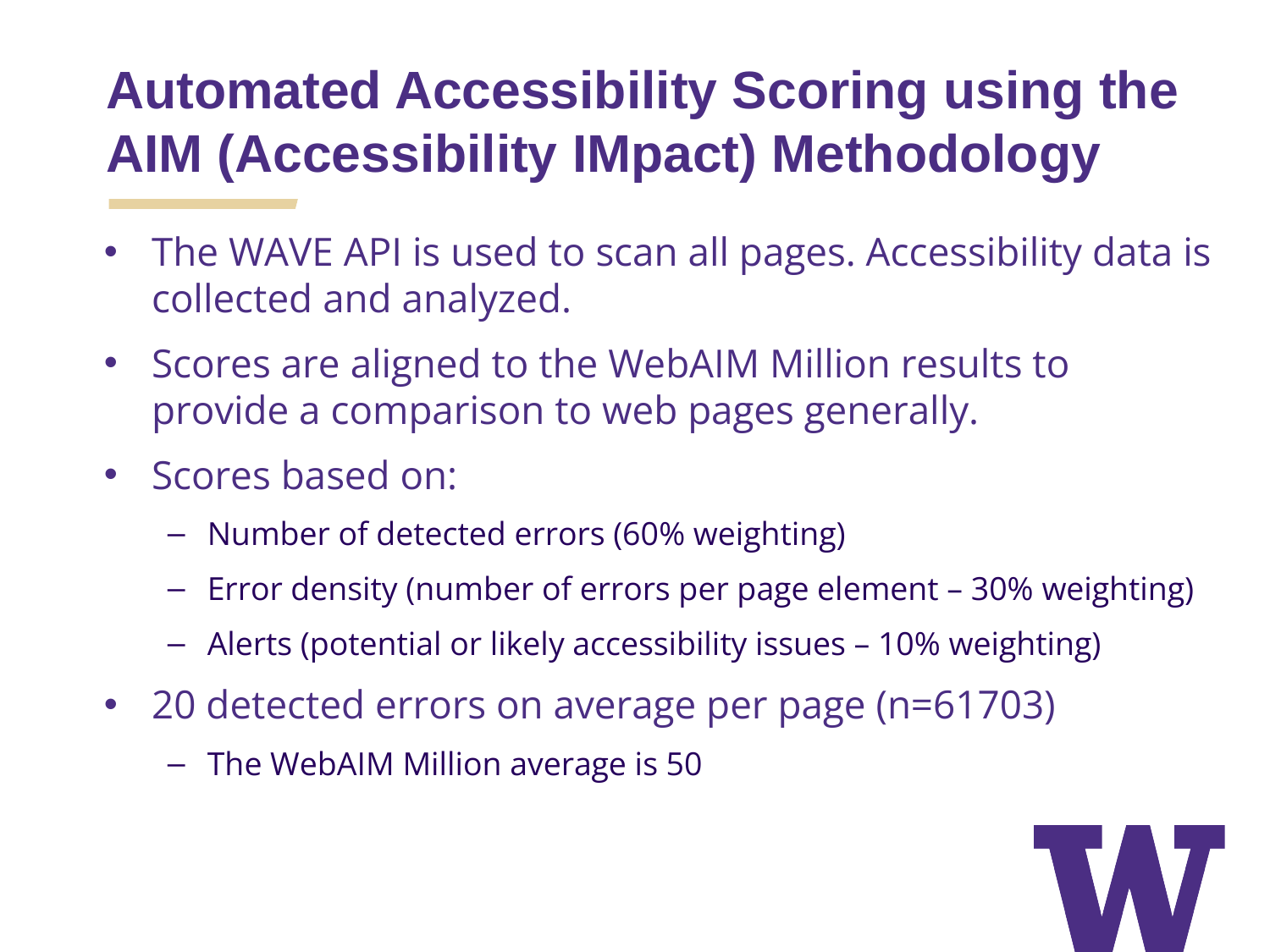

# Automated Accessibility Scoring using the AIM (Accessibility IMpact) Methodology
The WAVE API is used to scan all pages. Accessibility data is collected and analyzed.
Scores are aligned to the WebAIM Million results to provide a comparison to web pages generally.
Scores based on:
Number of detected errors (60% weighting)
Error density (number of errors per page element – 30% weighting)
Alerts (potential or likely accessibility issues – 10% weighting)
20 detected errors on average per page (n=61703)
The WebAIM Million average is 50